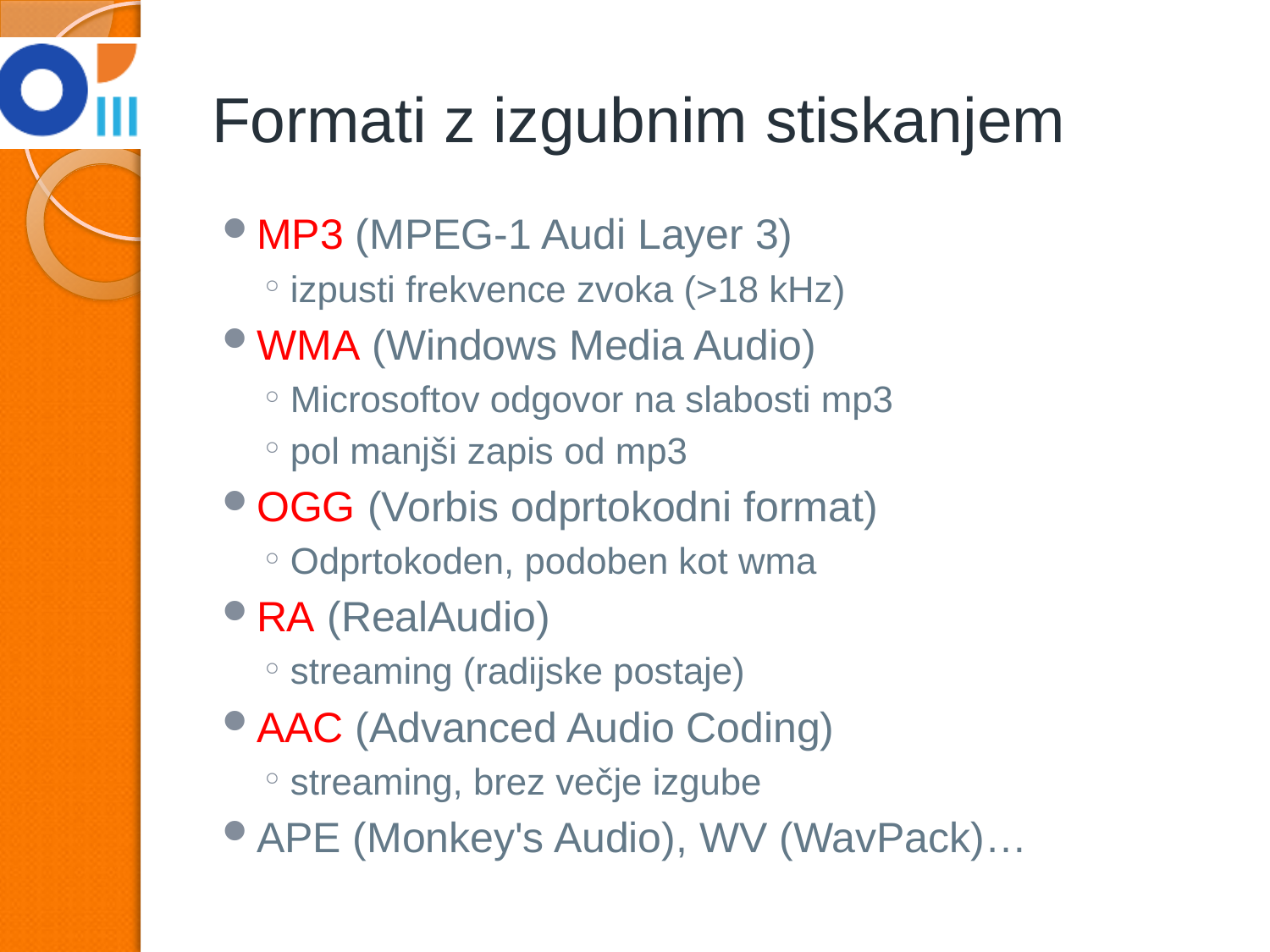

# Formati z izgubnim stiskanjem
MP3 (MPEG-1 Audi Layer 3)
izpusti frekvence zvoka (>18 kHz)
WMA (Windows Media Audio)
Microsoftov odgovor na slabosti mp3
pol manjši zapis od mp3
OGG (Vorbis odprtokodni format)
Odprtokoden, podoben kot wma
RA (RealAudio)
streaming (radijske postaje)
AAC (Advanced Audio Coding)
streaming, brez večje izgube
APE (Monkey's Audio), WV (WavPack)…